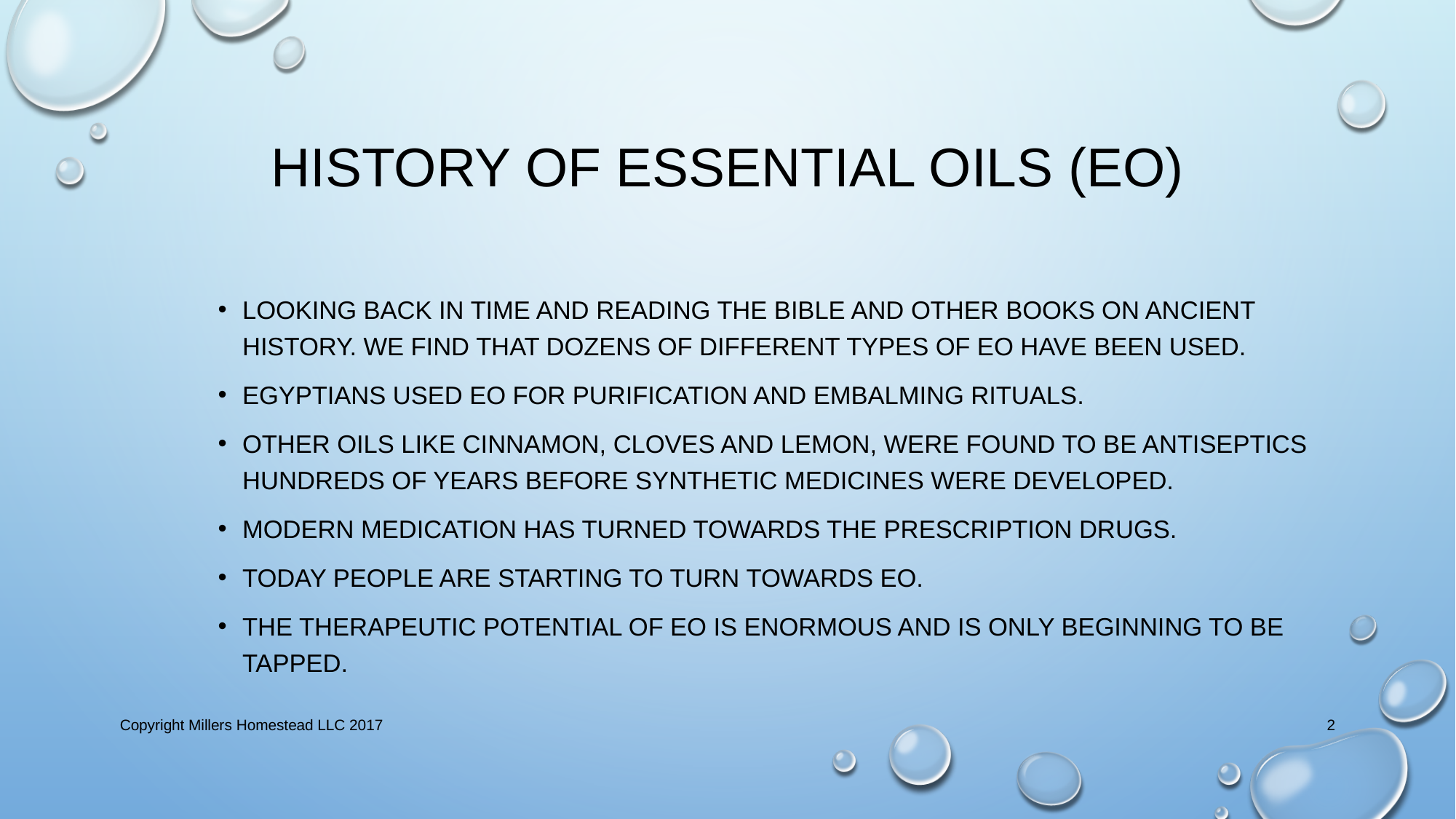

# History of essential oils (EO)
Looking back in time and reading the bible and other books on ancient history. we find that dozens of different types of eo have been used.
Egyptians used eo for purification and embalming rituals.
Other oils like cinnamon, cloves and lemon, were found to be antiseptics hundreds of years before synthetic medicines were developed.
Modern medication has turned towards the prescription drugs.
Today people are starting to turn towards eo.
The therapeutic potential of eo is enormous and is only beginning to be tapped.
Copyright Millers Homestead LLC 2017
2